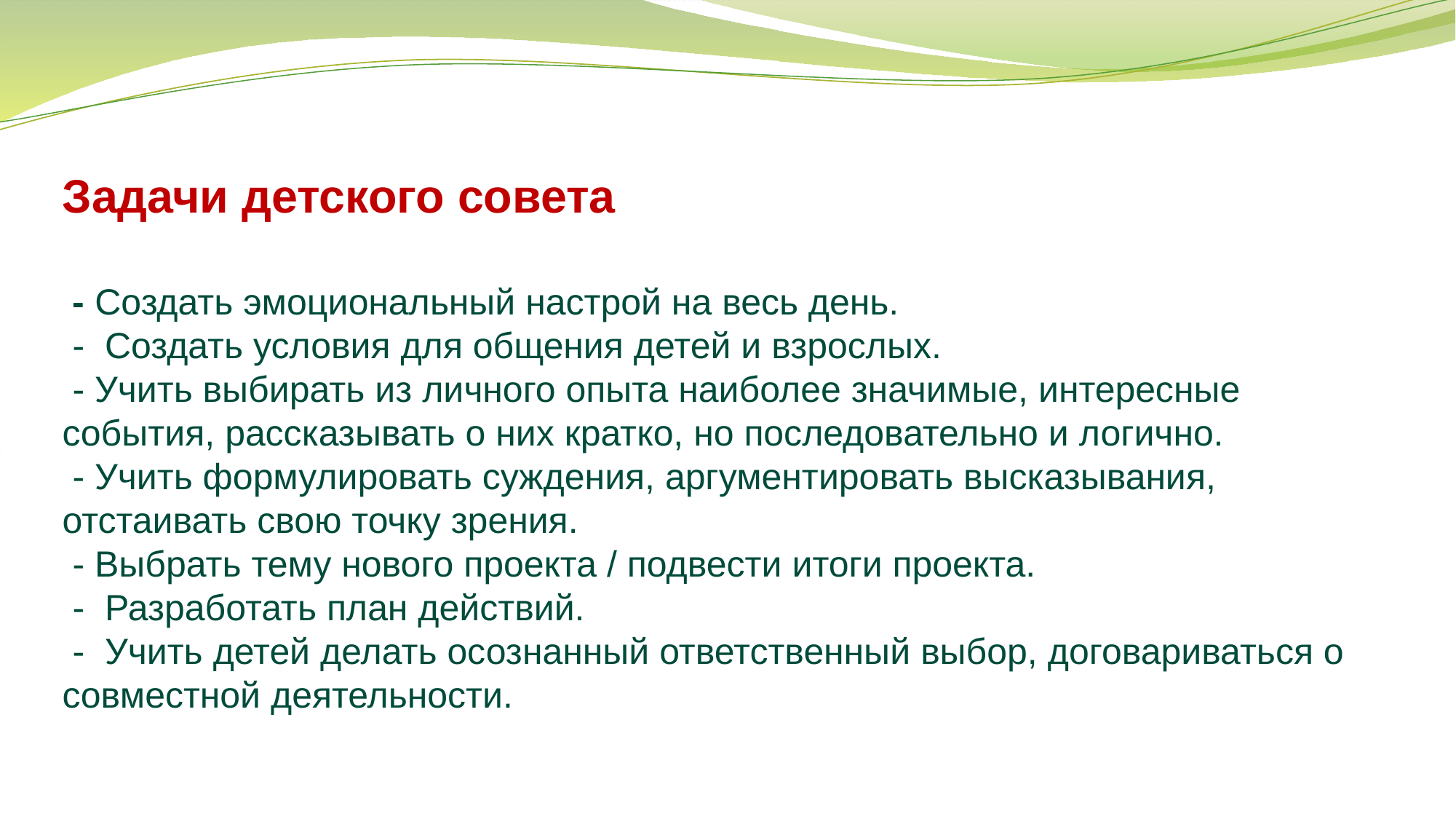

# Задачи детского совета - Создать эмоциональный настрой на весь день. -  Создать условия для общения детей и взрослых. - Учить выбирать из личного опыта наиболее значимые, интересные события, рассказывать о них кратко, но последовательно и логично. - Учить формулировать суждения, аргументировать высказывания, отстаивать свою точку зрения. - Выбрать тему нового проекта / подвести итоги проекта. -  Разработать план действий. -  Учить детей делать осознанный ответственный выбор, договариваться о совместной деятельности.